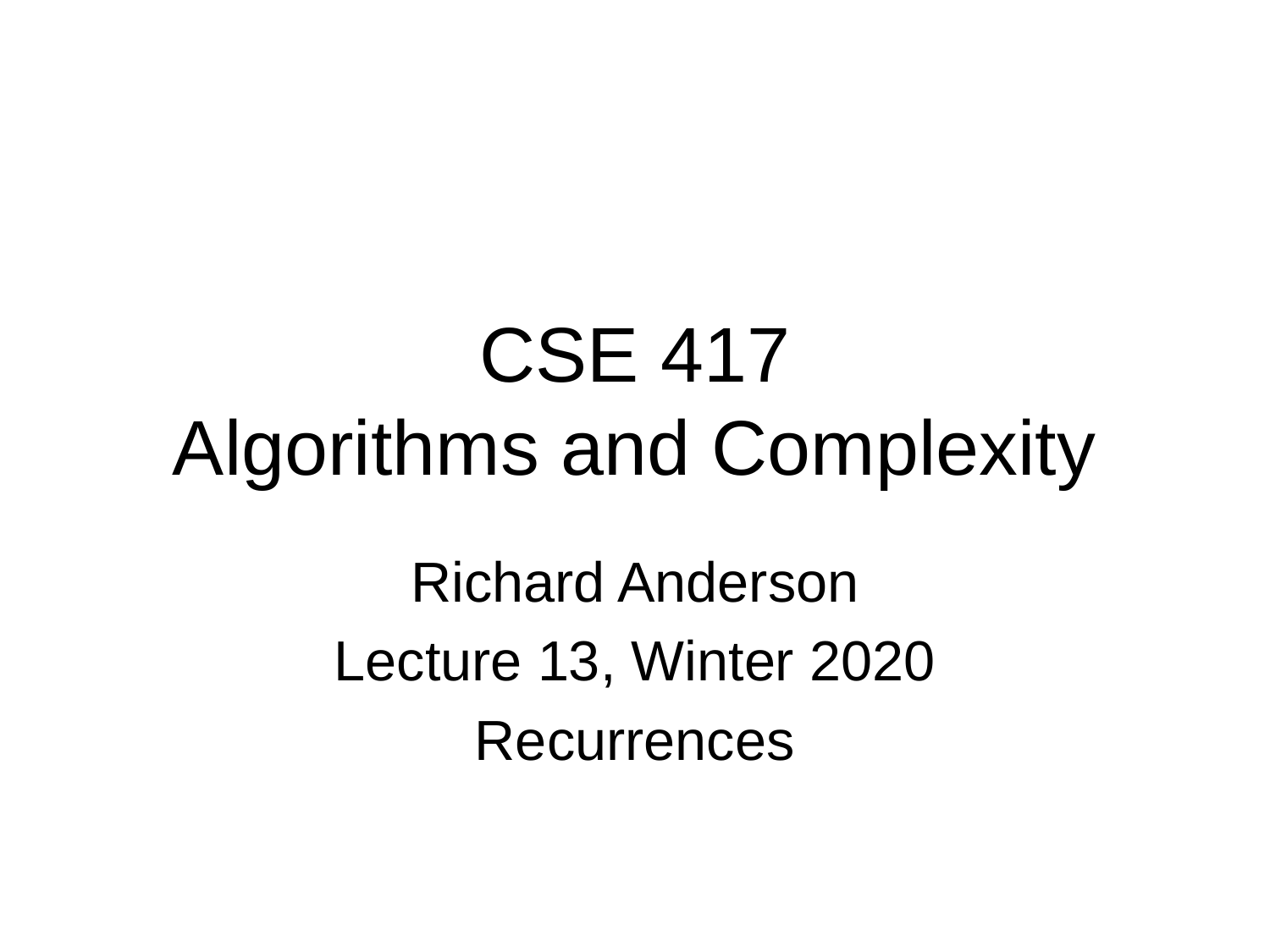

# CSE 417 Algorithms and Complexity
Richard Anderson
Lecture 13, Winter 2020
Recurrences